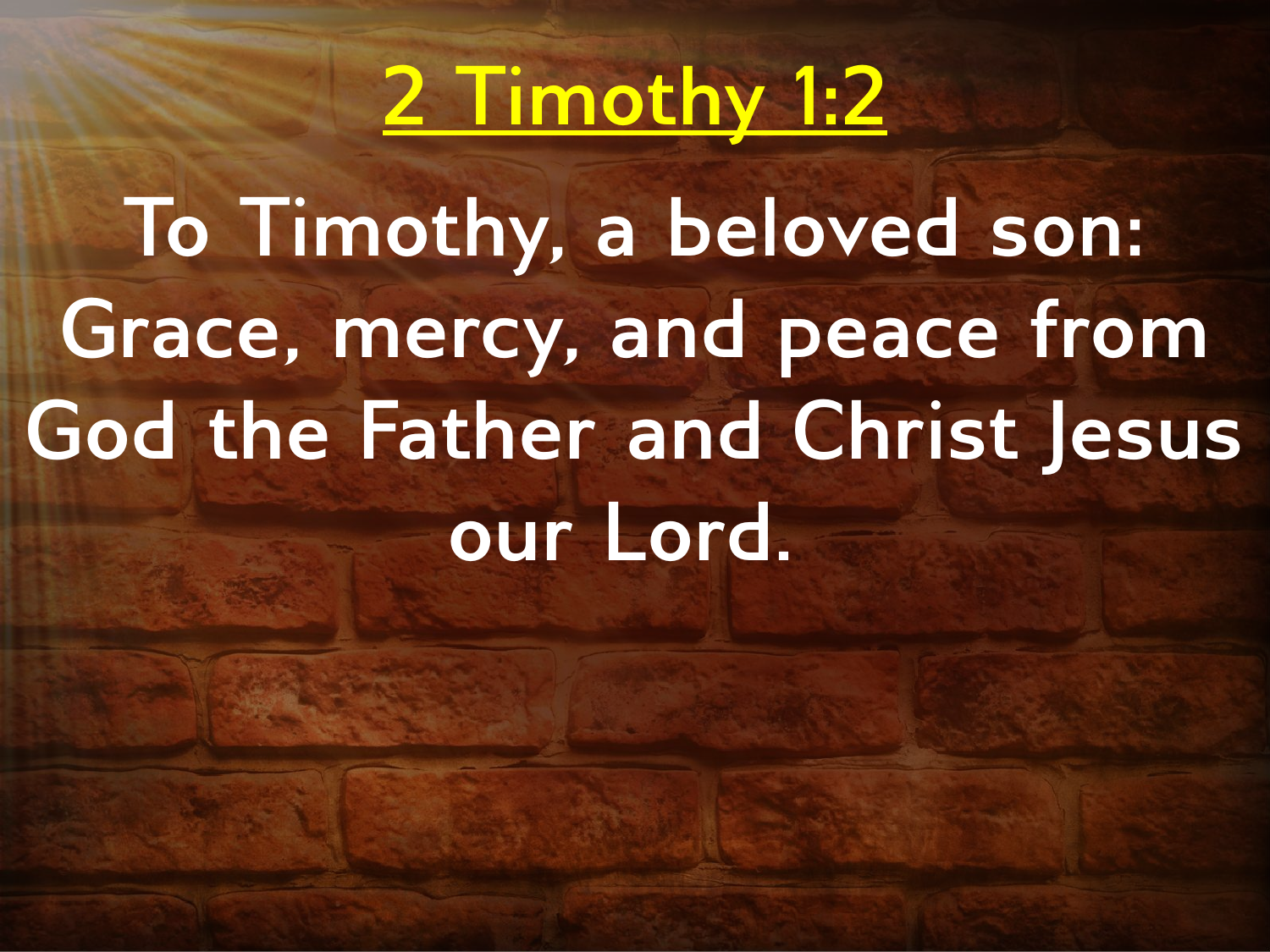

2 Timothy 1:2

To Timothy, a beloved son: Grace, mercy, and peace from God the Father and Christ Jesus our Lord.